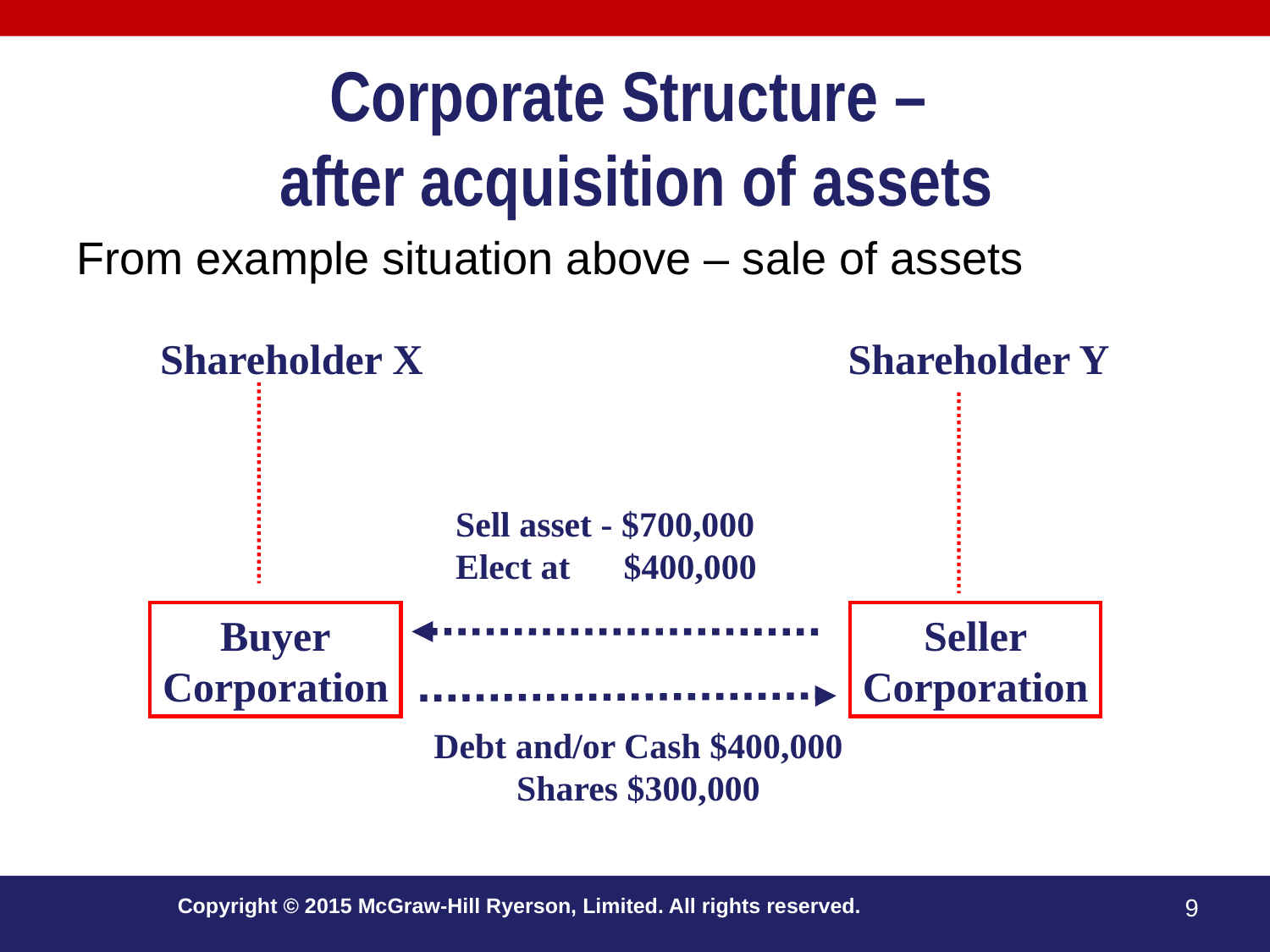

# Corporate Structure – after acquisition of assets
From example situation above – sale of assets
Shareholder X
Shareholder Y

Sell asset - $700,000
Elect at      $400,000
Buyer
Corporation
Seller
Corporation

Debt and/or Cash $400,000
Shares $300,000
Copyright © 2015 McGraw-Hill Ryerson, Limited. All rights reserved.
9